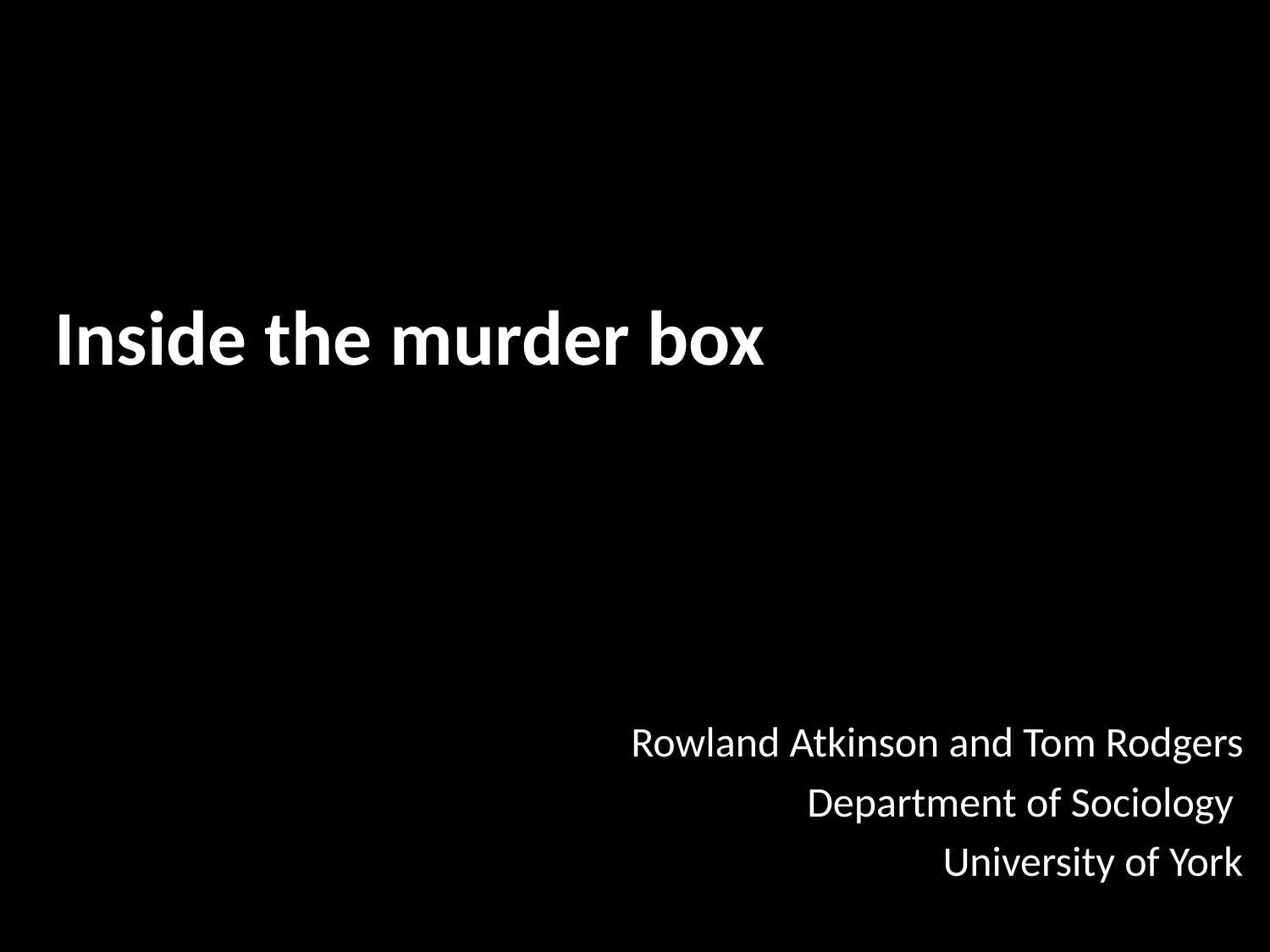

# Inside the murder box

Rowland Atkinson and Tom Rodgers
Department of Sociology
University of York